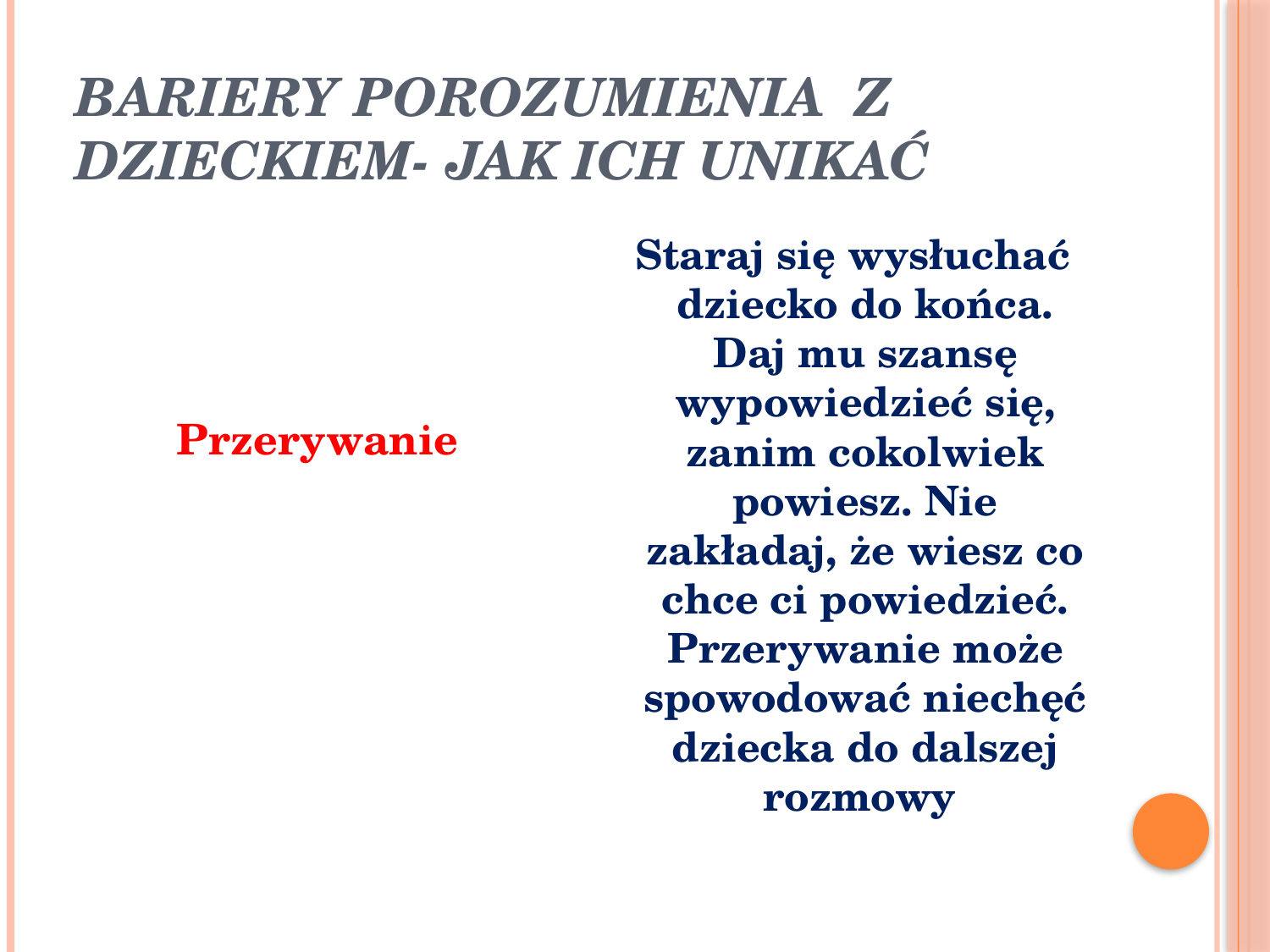

# Bariery porozumienia  z dzieckiem- jak ich unikać

Przerywanie
 Staraj się wysłuchać dziecko do końca. Daj mu szansę wypowiedzieć się, zanim cokolwiek powiesz. Nie zakładaj, że wiesz co chce ci powiedzieć. Przerywanie może spowodować niechęć dziecka do dalszej rozmowy